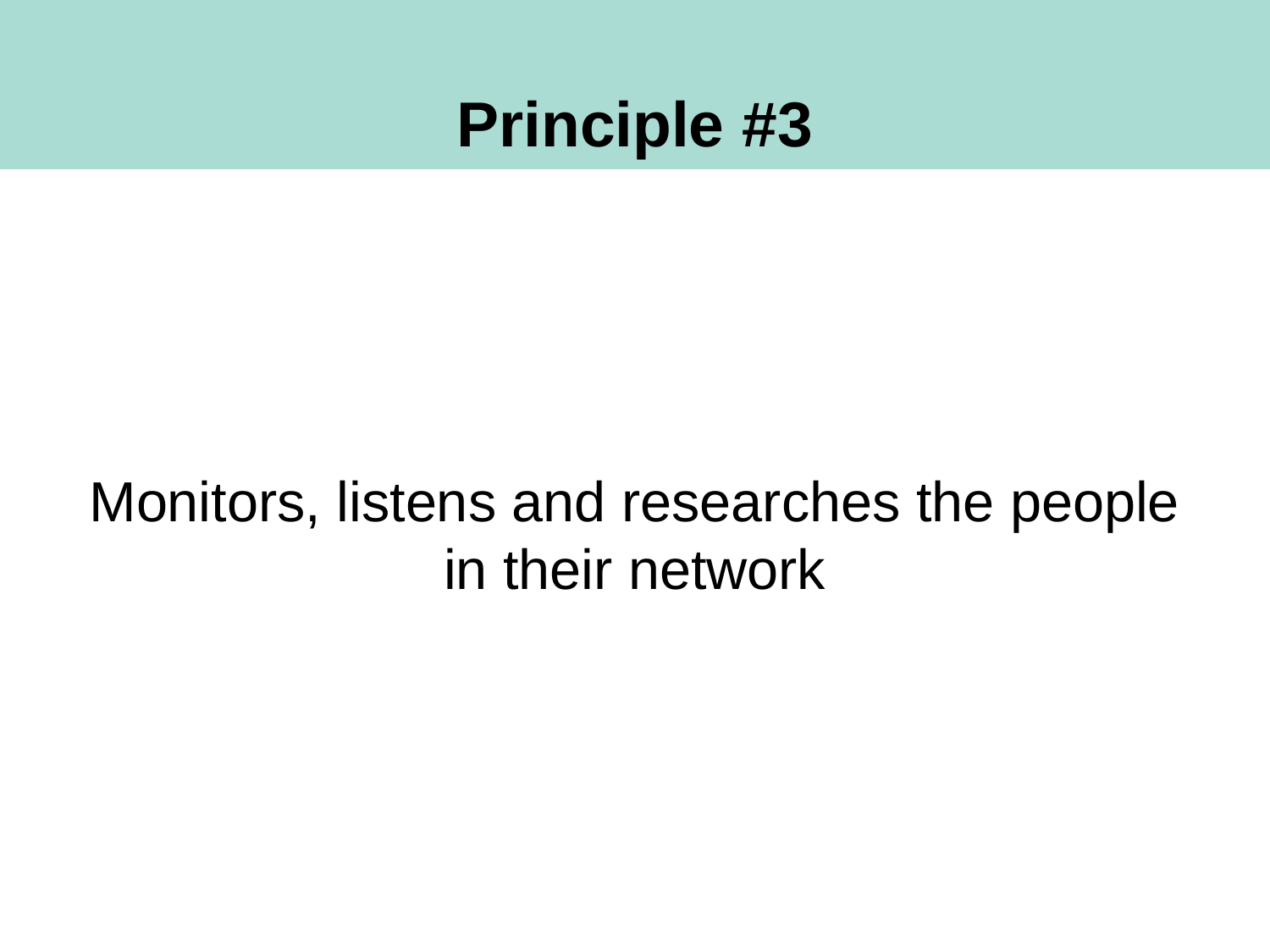

# Principle #3

Monitors, listens and researches the people in their network